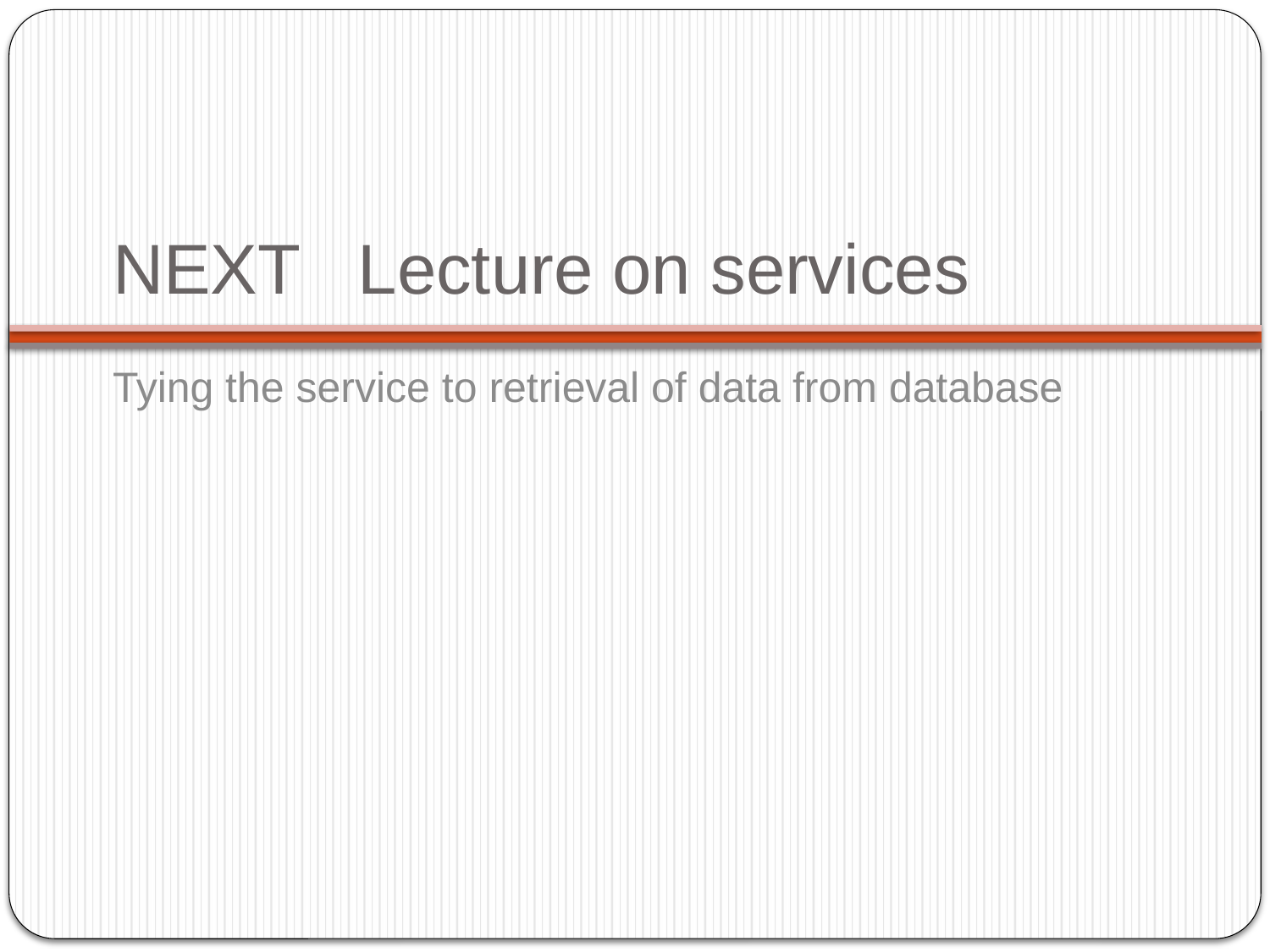

# NEXT   Lecture on services
Tying the service to retrieval of data from database